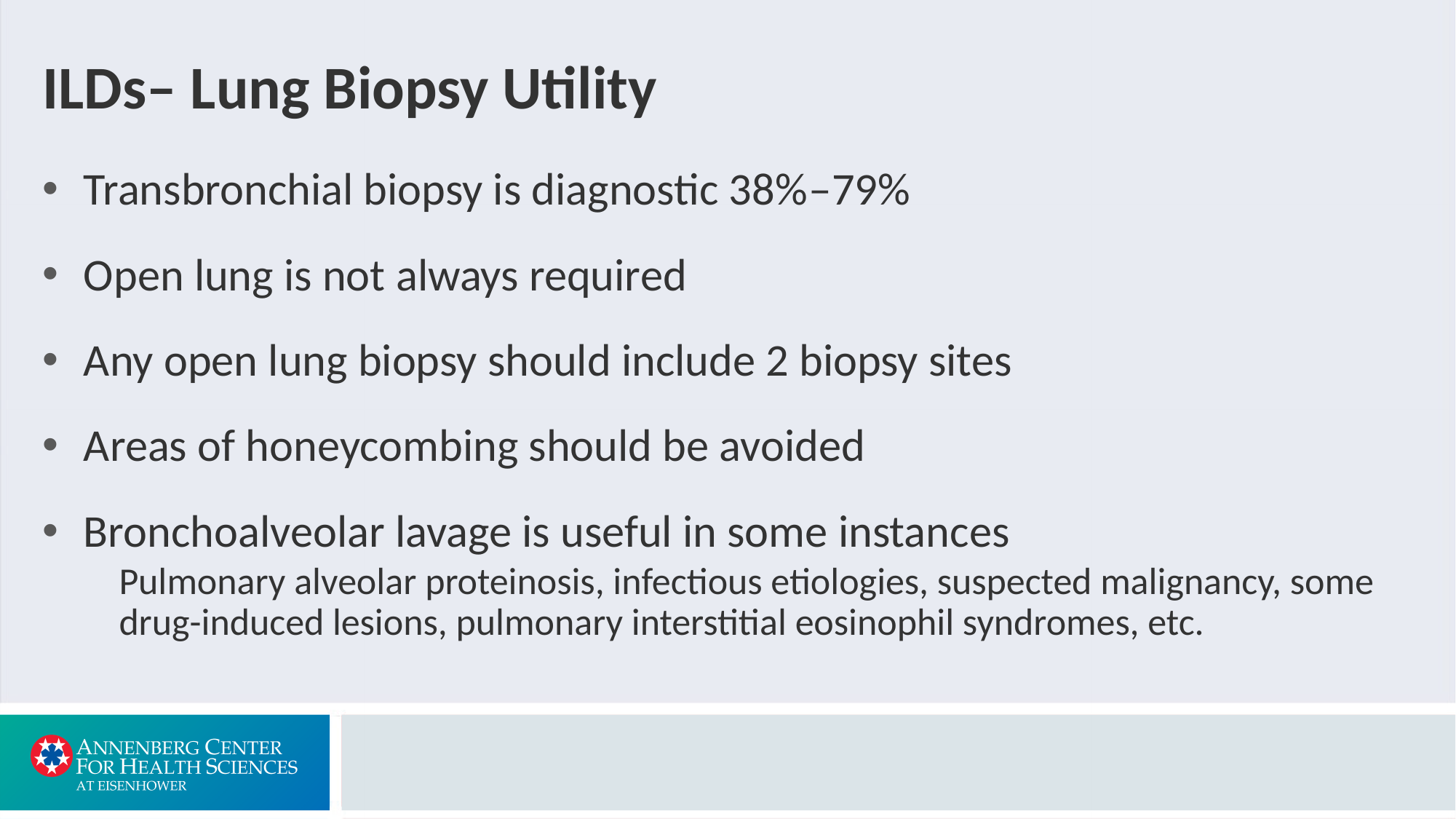

# ILDs– Lung Biopsy Utility
Transbronchial biopsy is diagnostic 38%‒79%
Open lung is not always required
Any open lung biopsy should include 2 biopsy sites
Areas of honeycombing should be avoided
Bronchoalveolar lavage is useful in some instances
Pulmonary alveolar proteinosis, infectious etiologies, suspected malignancy, some drug-induced lesions, pulmonary interstitial eosinophil syndromes, etc.